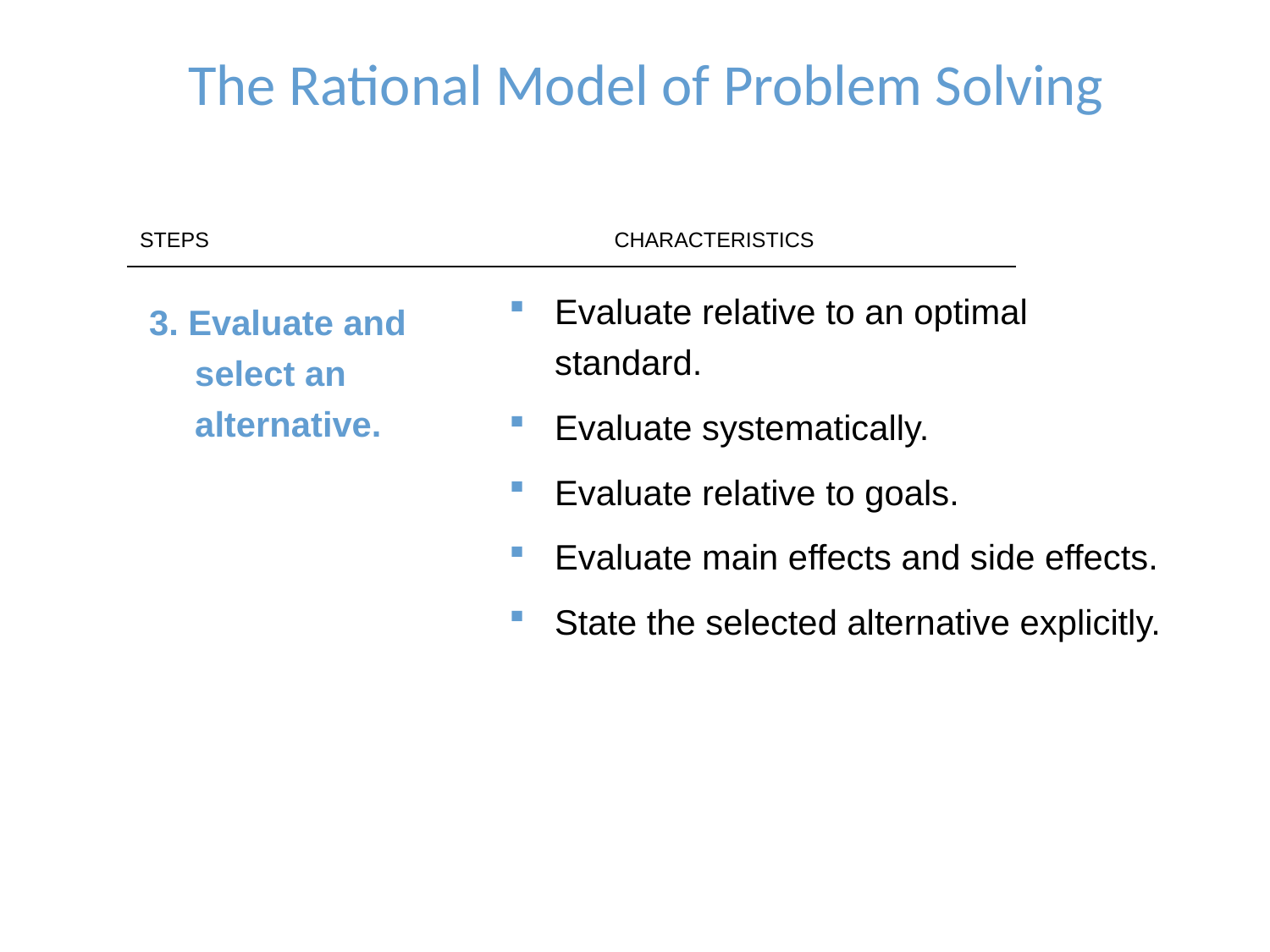

# The Rational Model of Problem Solving
| STEPS | CHARACTERISTICS |
| --- | --- |
Evaluate relative to an optimal standard.
Evaluate systematically.
Evaluate relative to goals.
Evaluate main effects and side effects.
State the selected alternative explicitly.
3. Evaluate and select an alternative.